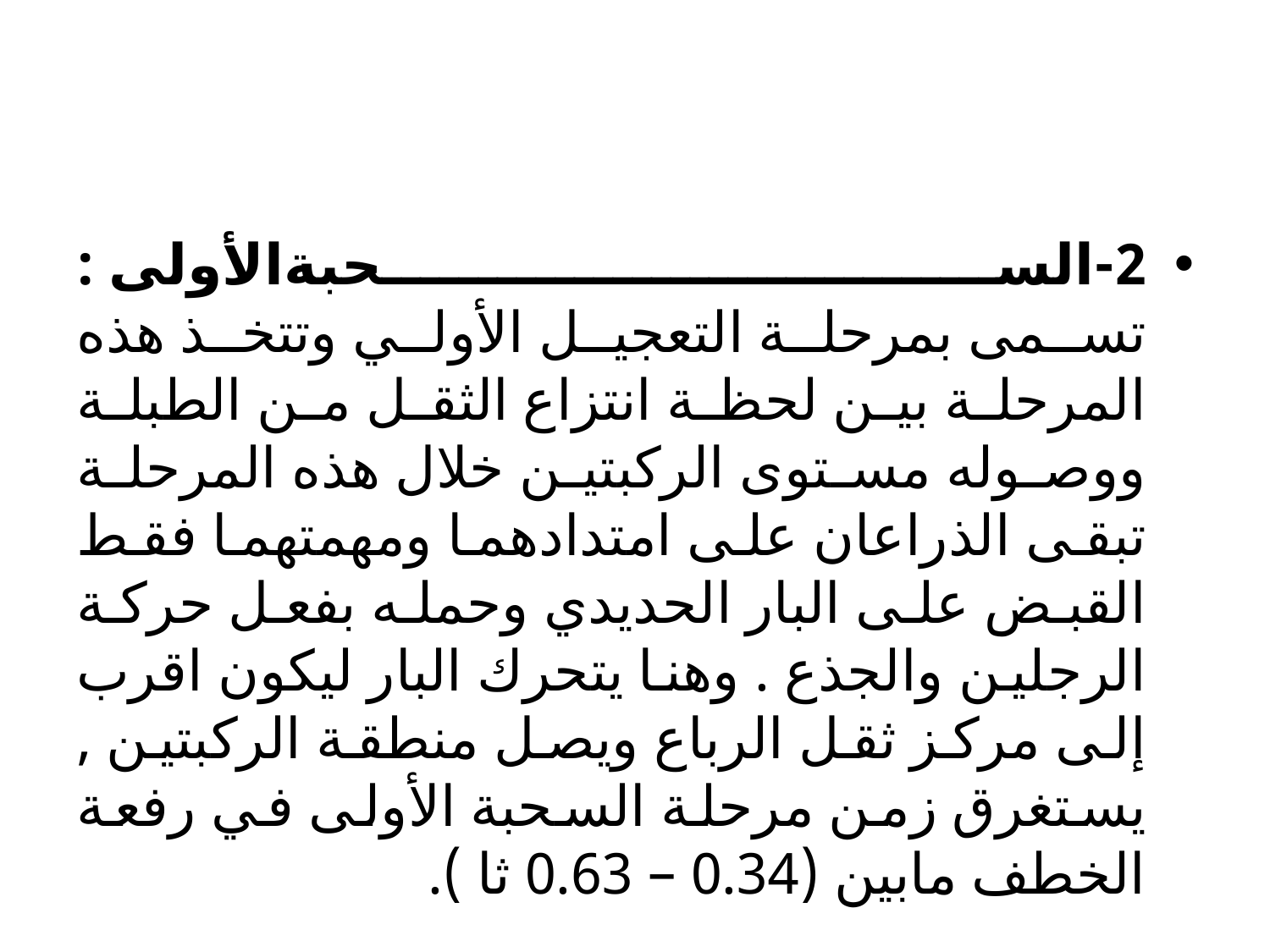

#
2-السحبةالأولى :
تسمى بمرحلة التعجيل الأولي وتتخذ هذه المرحلة بين لحظة انتزاع الثقل من الطبلة ووصوله مستوى الركبتين خلال هذه المرحلة تبقى الذراعان على امتدادهما ومهمتهما فقط القبض على البار الحديدي وحمله بفعل حركة الرجلين والجذع . وهنا يتحرك البار ليكون اقرب إلى مركز ثقل الرباع ويصل منطقة الركبتين , يستغرق زمن مرحلة السحبة الأولى في رفعة الخطف مابين (0.34 – 0.63 ثا ).